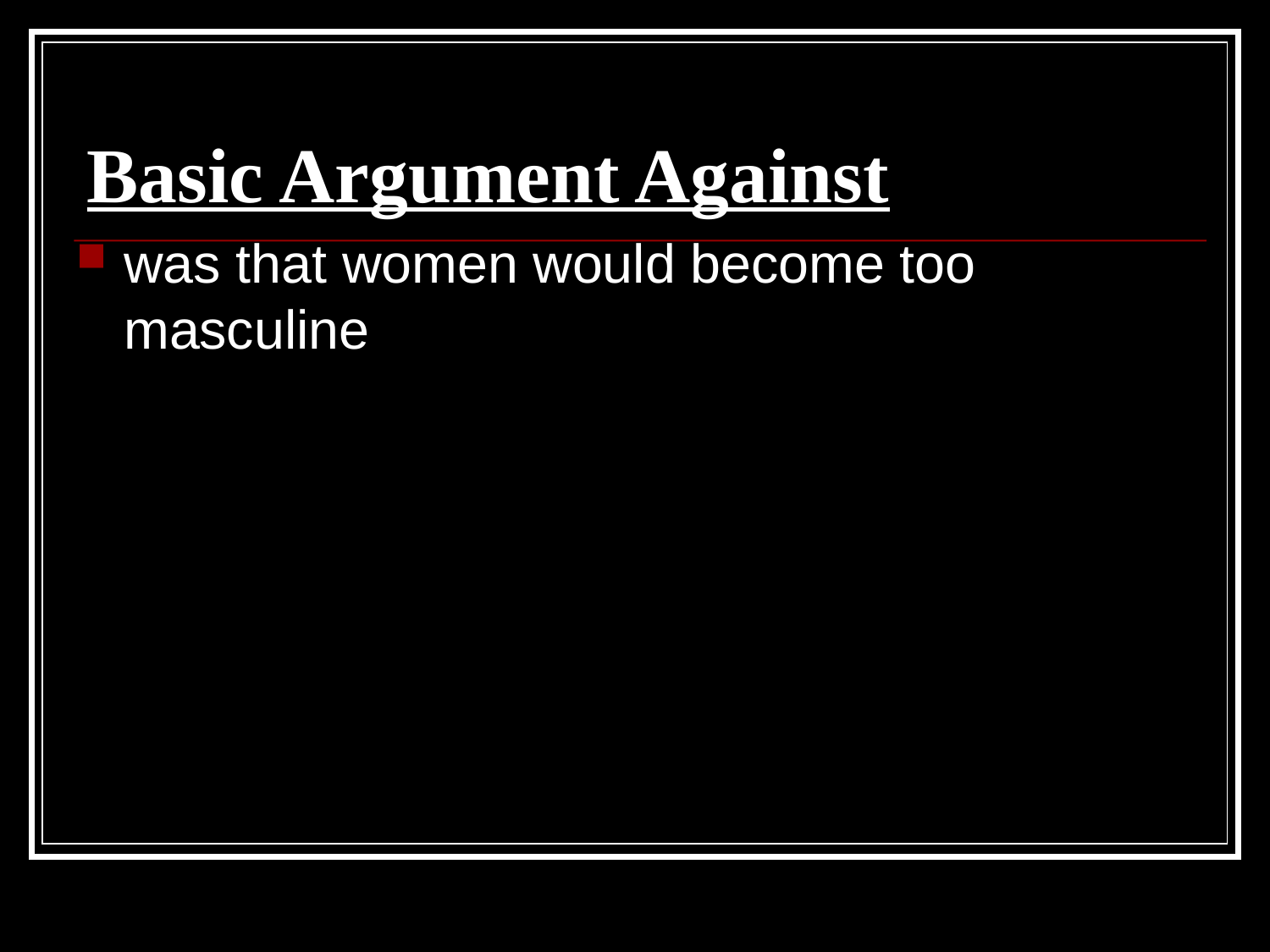

# Basic Argument Against
was that women would become too masculine